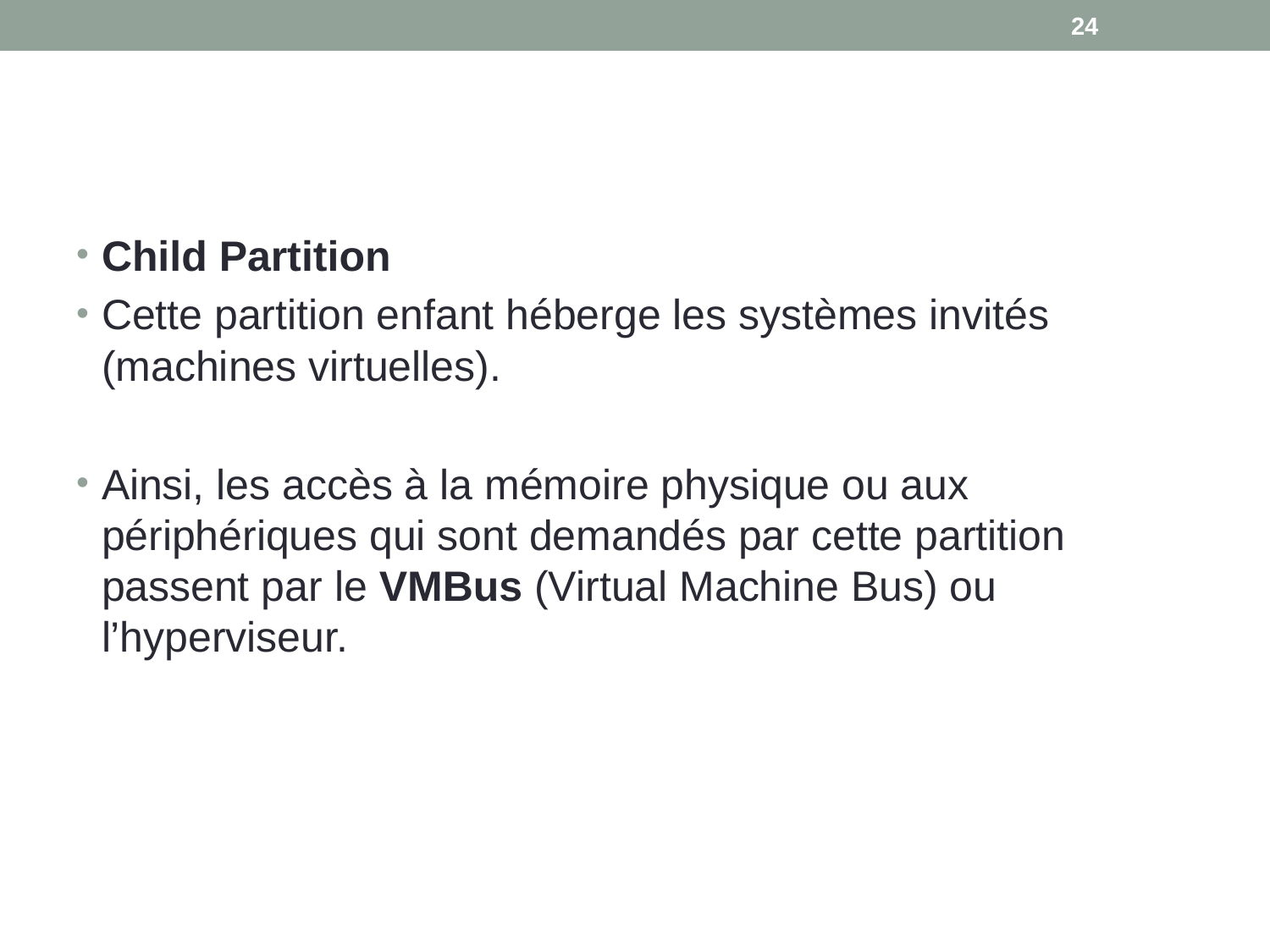

24
#
Child Partition
Cette partition enfant héberge les systèmes invités (machines virtuelles).

Ainsi, les accès à la mémoire physique ou aux périphériques qui sont demandés par cette partition passent par le VMBus (Virtual Machine Bus) ou l’hyperviseur.